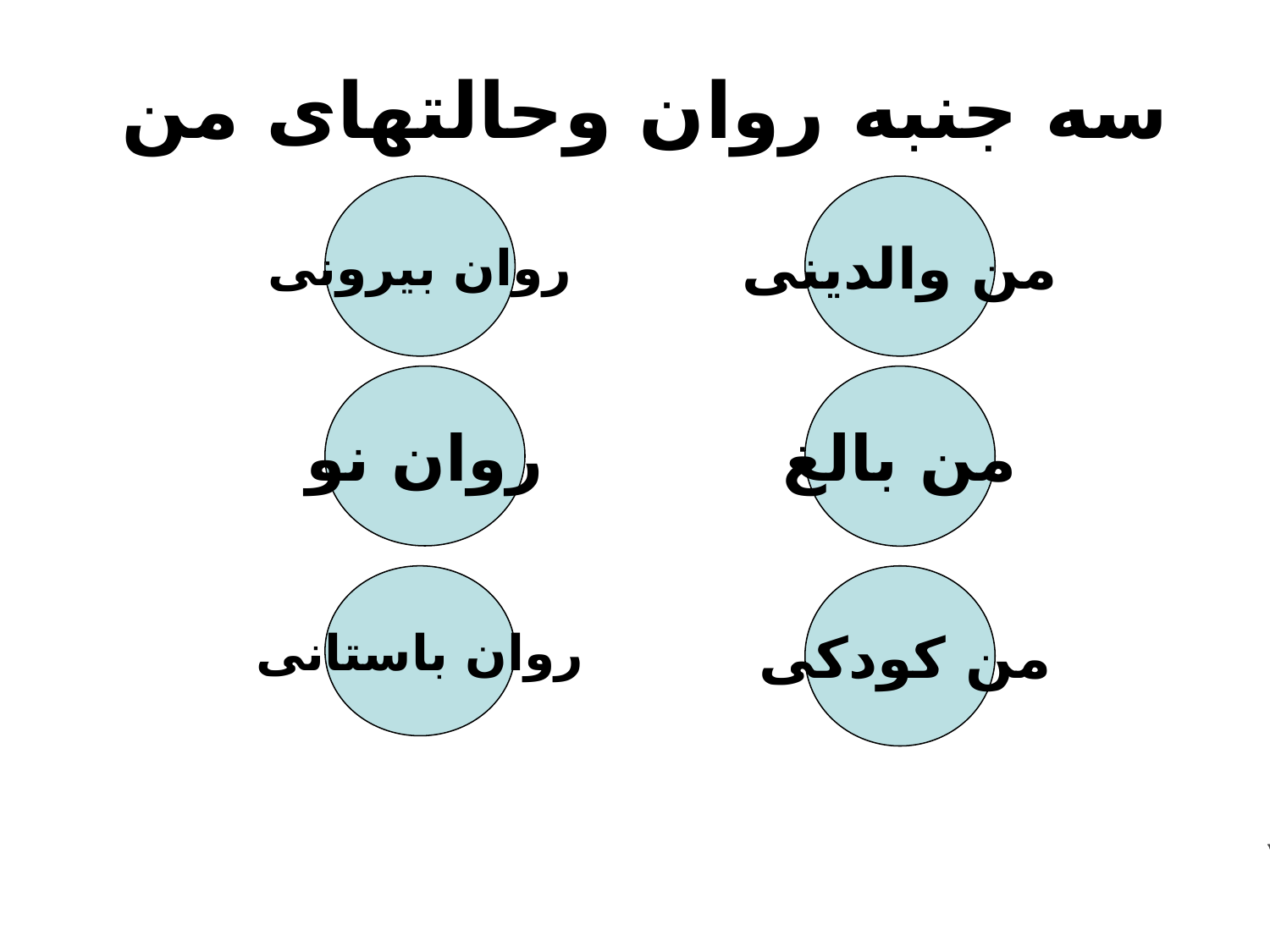

# سه جنبه روان وحالتهای من
روان بیرونی
من والدینی
روان نو
من بالغ
روان باستانی
من کودکی